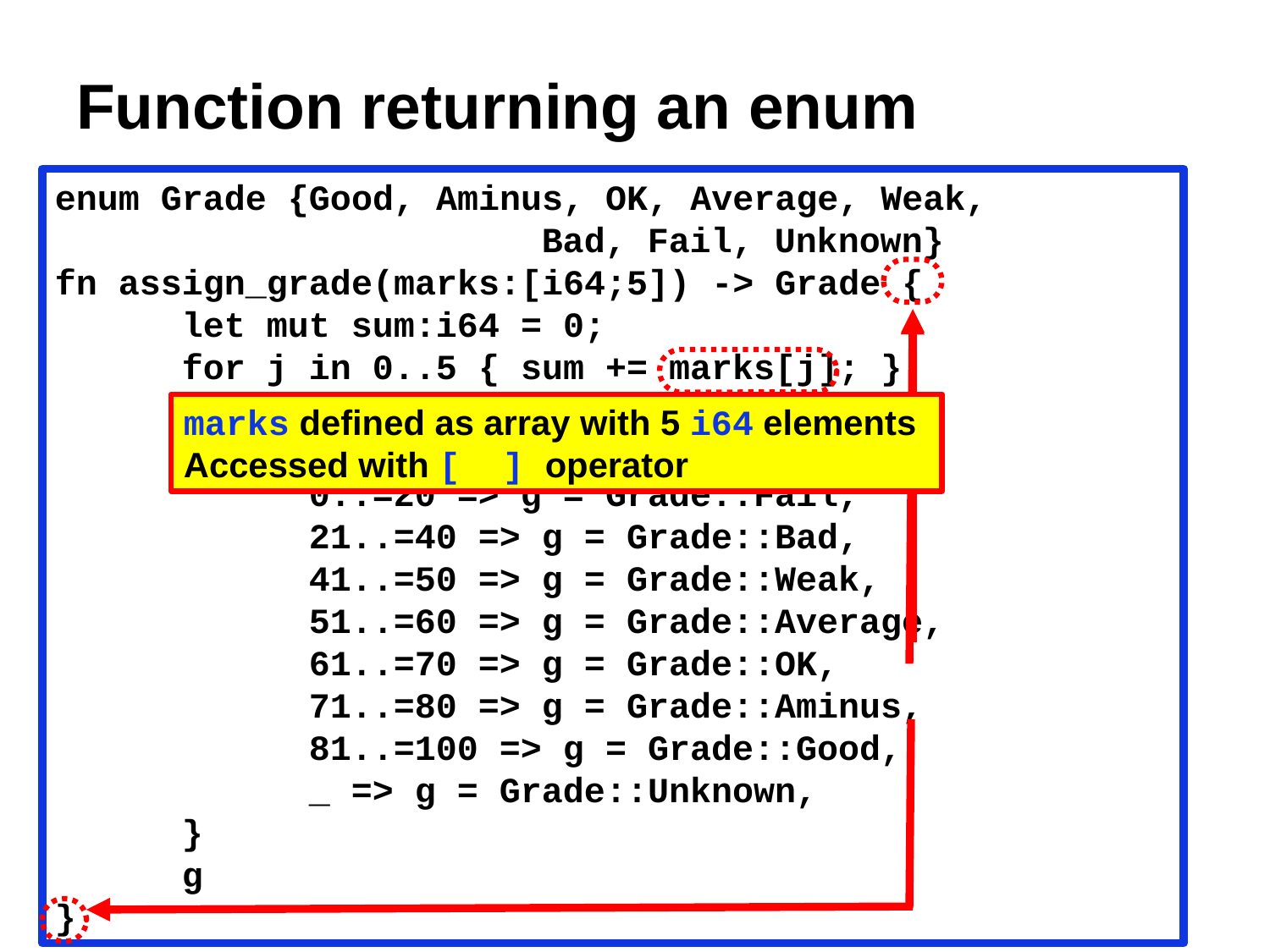

# Function returning an enum

enum Grade {Good, Aminus, OK, Average, Weak,
                       Bad, Fail, Unknown}
fn assign_grade(marks:[i64;5]) -> Grade {
	let mut sum:i64 = 0;
	for j in 0..5 { sum += marks[j]; }
	let mut g = Grade::Fail;
	match sum {
		0..=20 => g = Grade::Fail,
		21..=40 => g = Grade::Bad,
		41..=50 => g = Grade::Weak,
		51..=60 => g = Grade::Average,
		61..=70 => g = Grade::OK,
		71..=80 => g = Grade::Aminus,
		81..=100 => g = Grade::Good,
		_ => g = Grade::Unknown,
	}
	g
}

marks defined as array with 5 i64 elements
Accessed with [  ] operator